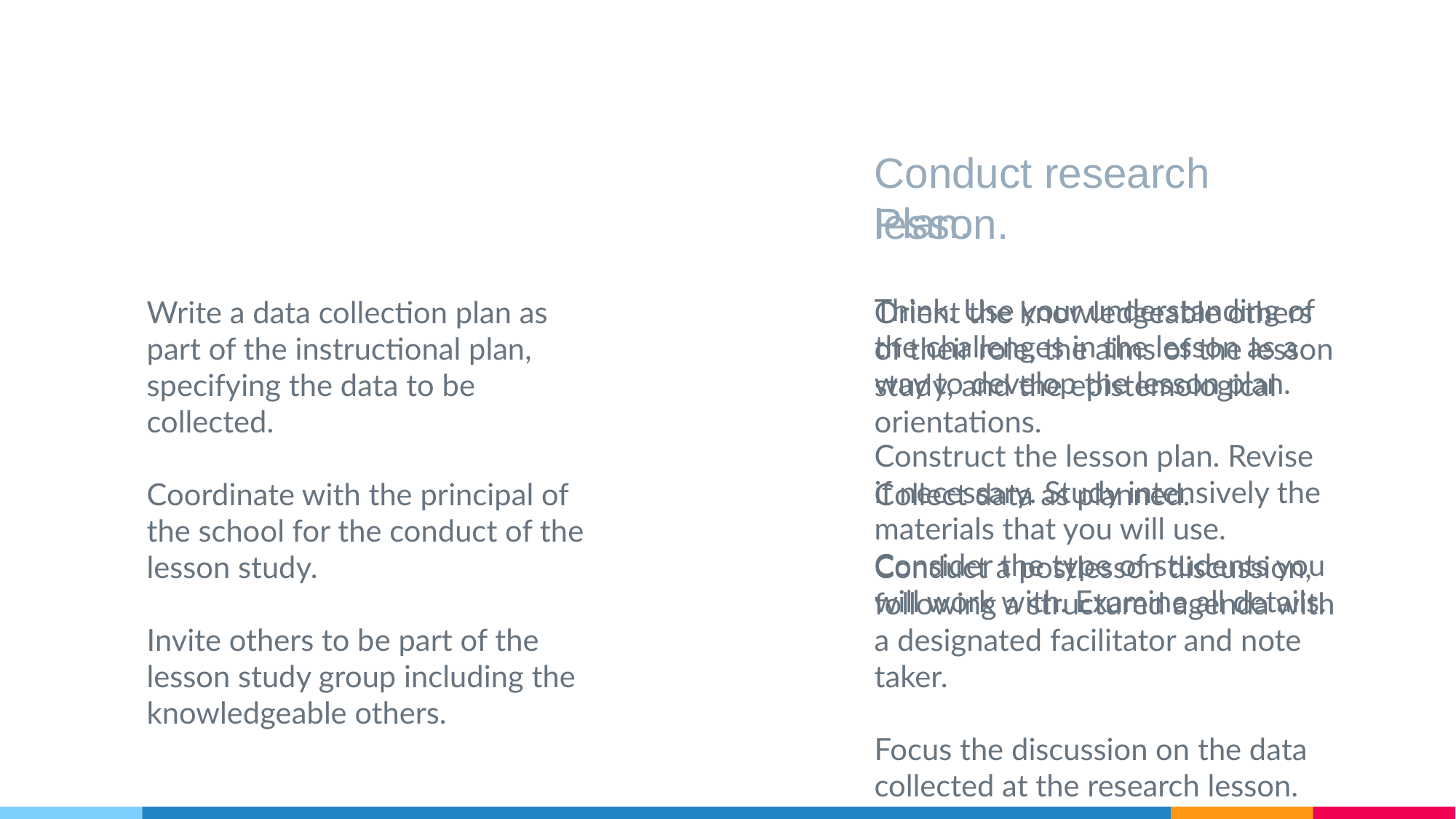

Conduct research lesson.
# Plan.
Think. Use your understanding of the challenges in the lesson as a way to develop the lesson plan.

Construct the lesson plan. Revise if necessary. Study intensively the materials that you will use. Consider the type of students you will work with. Examine all details.
Orient the knowledgeable others of their role, the aims of the lesson study, and the epistemological orientations.

Collect data as planned.

Conduct a postlesson discussion, following a structured agenda with a designated facilitator and note taker.

Focus the discussion on the data collected at the research lesson.
Write a data collection plan as part of the instructional plan, specifying the data to be collected.

Coordinate with the principal of the school for the conduct of the lesson study.

Invite others to be part of the lesson study group including the knowledgeable others.